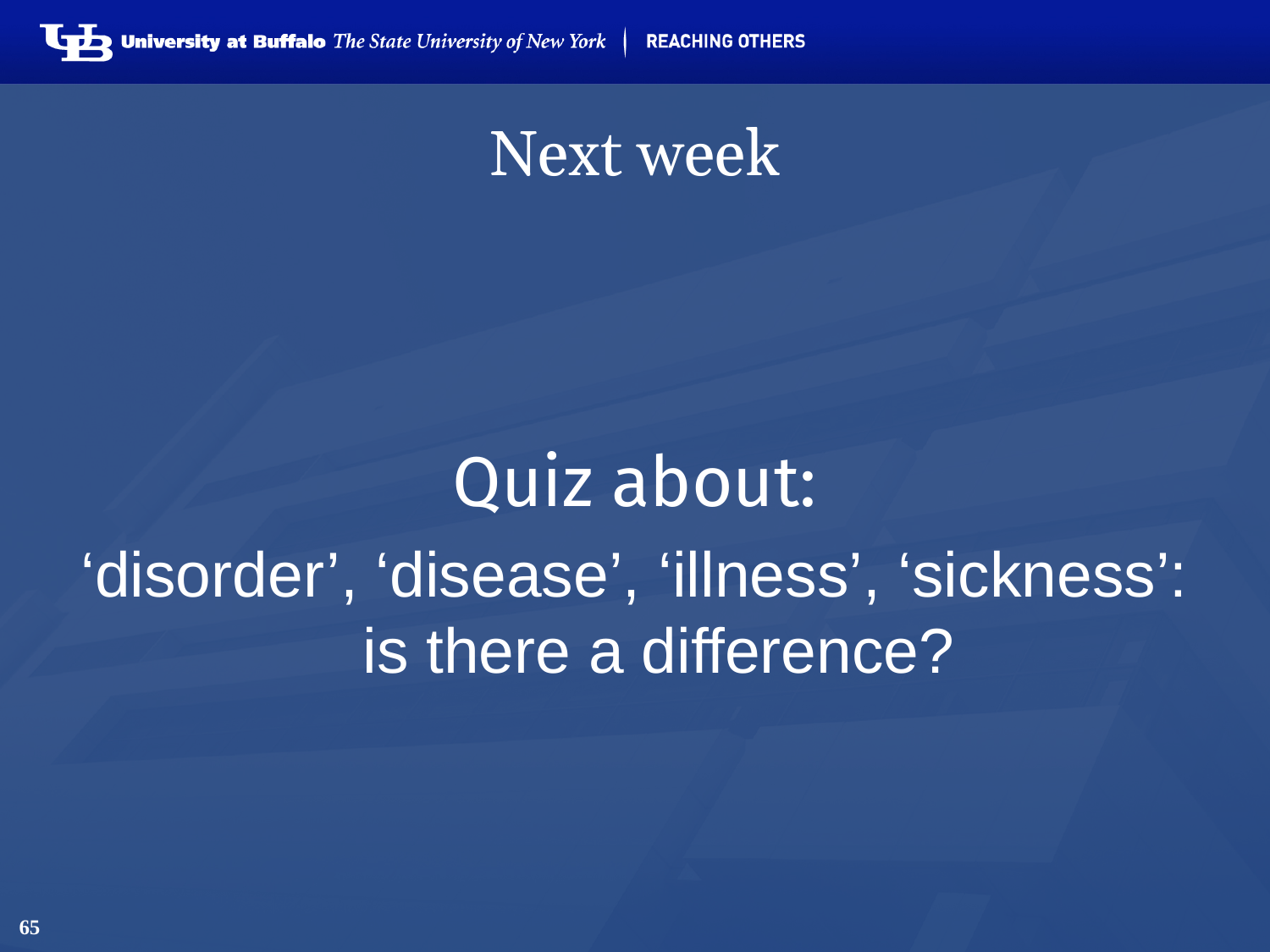

# Next week

Quiz about:
 ‘disorder’, ‘disease’, ‘illness’, ‘sickness’:
is there a difference?
65